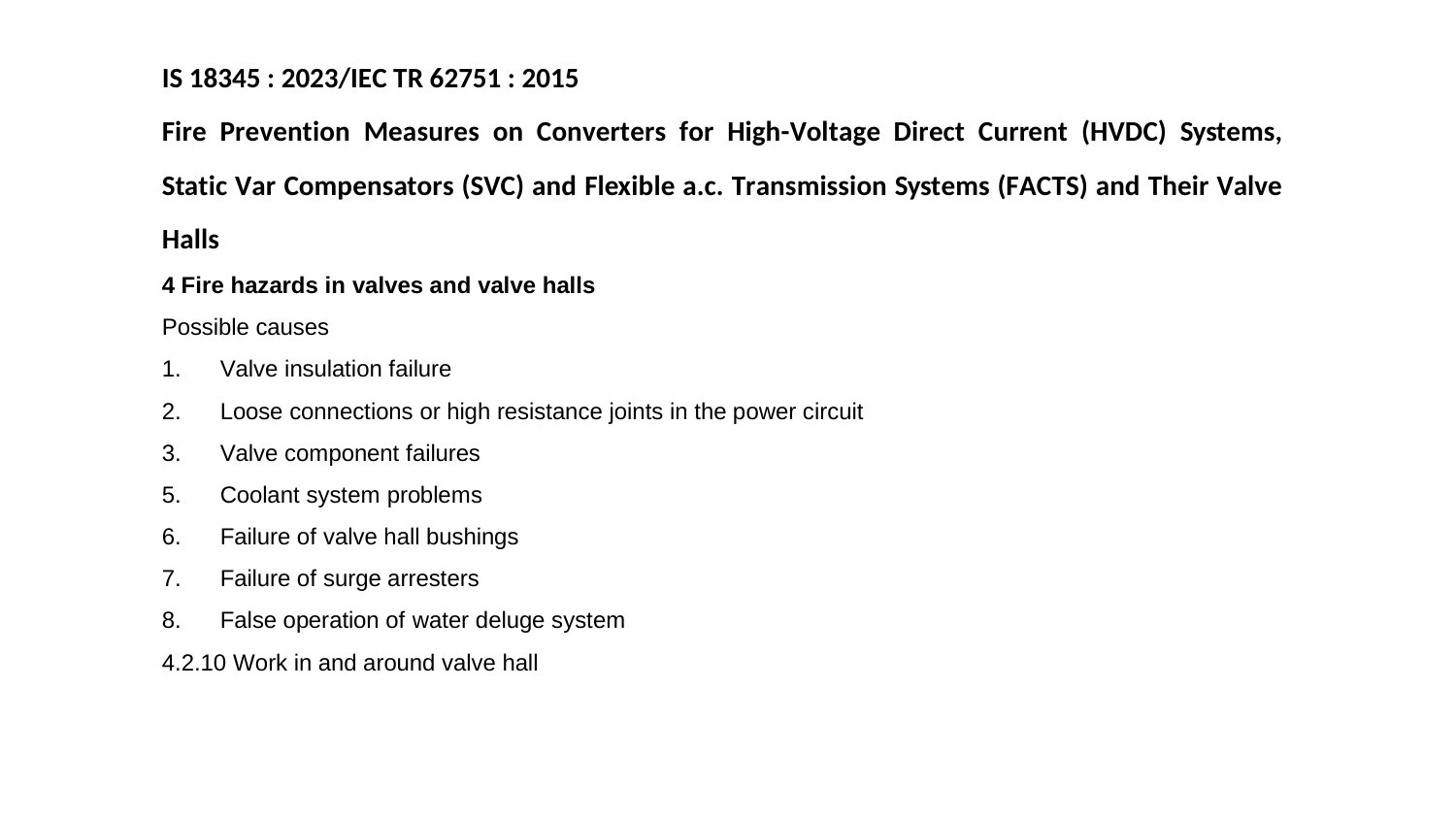

IS 18345 : 2023/IEC TR 62751 : 2015
Fire  Prevention  Measures  on  Converters  for  High-Voltage  Direct  Current  (HVDC)  Systems, Static Var Compensators (SVC) and Flexible a.c. Transmission Systems (FACTS) and Their Valve Halls
Fire hazards in valves and valve halls
Possible causes
Valve insulation failure
Loose connections or high resistance joints in the power circuit
Valve component failures
Coolant system problems
Failure of valve hall bushings
Failure of surge arresters
False operation of water deluge system
4.2.10 Work in and around valve hall